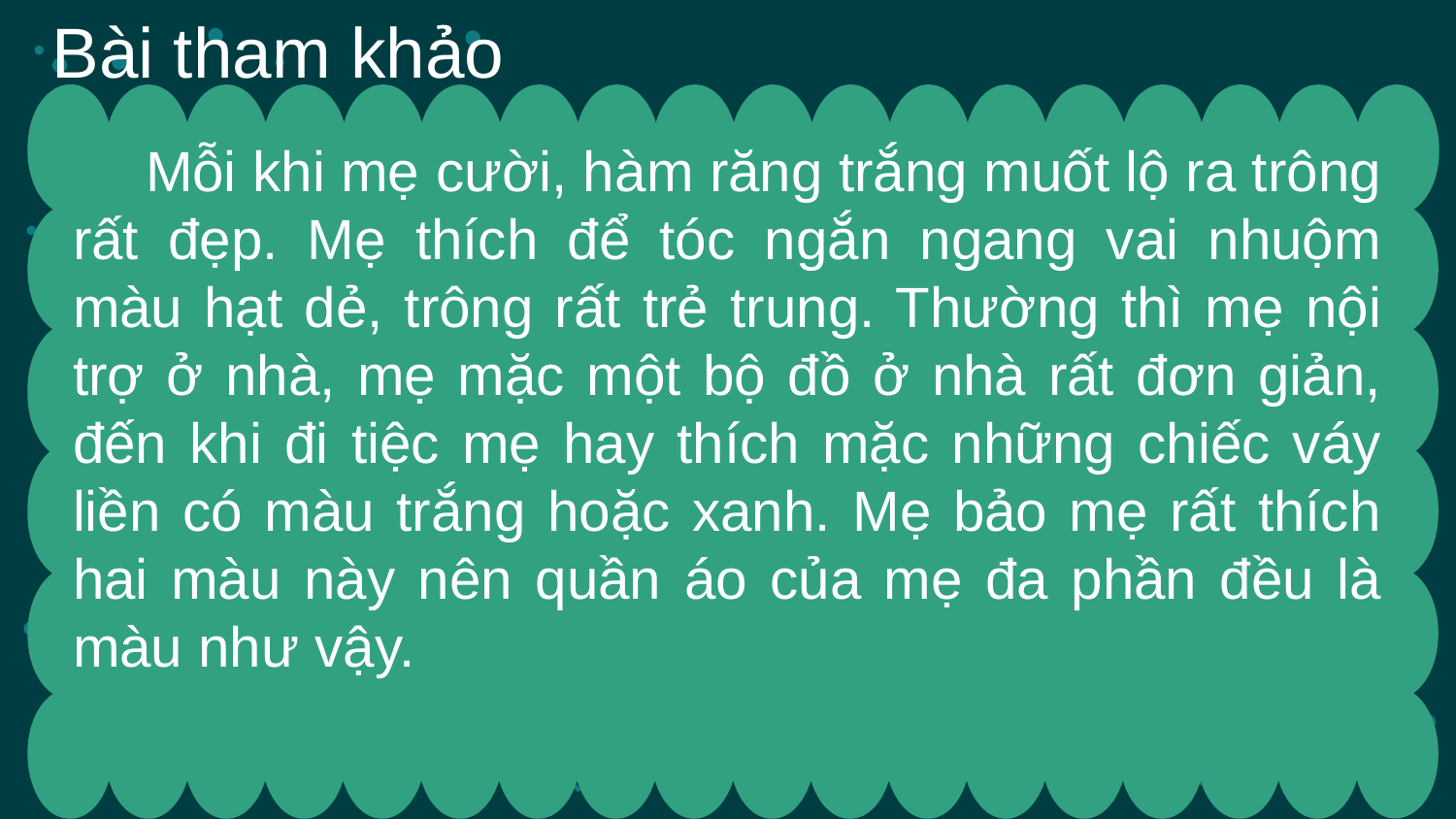

# Bài tham khảo

Mỗi khi mẹ cười, hàm răng trắng muốt lộ ra trông rất đẹp. Mẹ thích để tóc ngắn ngang vai nhuộm màu hạt dẻ, trông rất trẻ trung. Thường thì mẹ nội trợ ở nhà, mẹ mặc một bộ đồ ở nhà rất đơn giản, đến khi đi tiệc mẹ hay thích mặc những chiếc váy liền có màu trắng hoặc xanh. Mẹ bảo mẹ rất thích hai màu này nên quần áo của mẹ đa phần đều là màu như vậy.